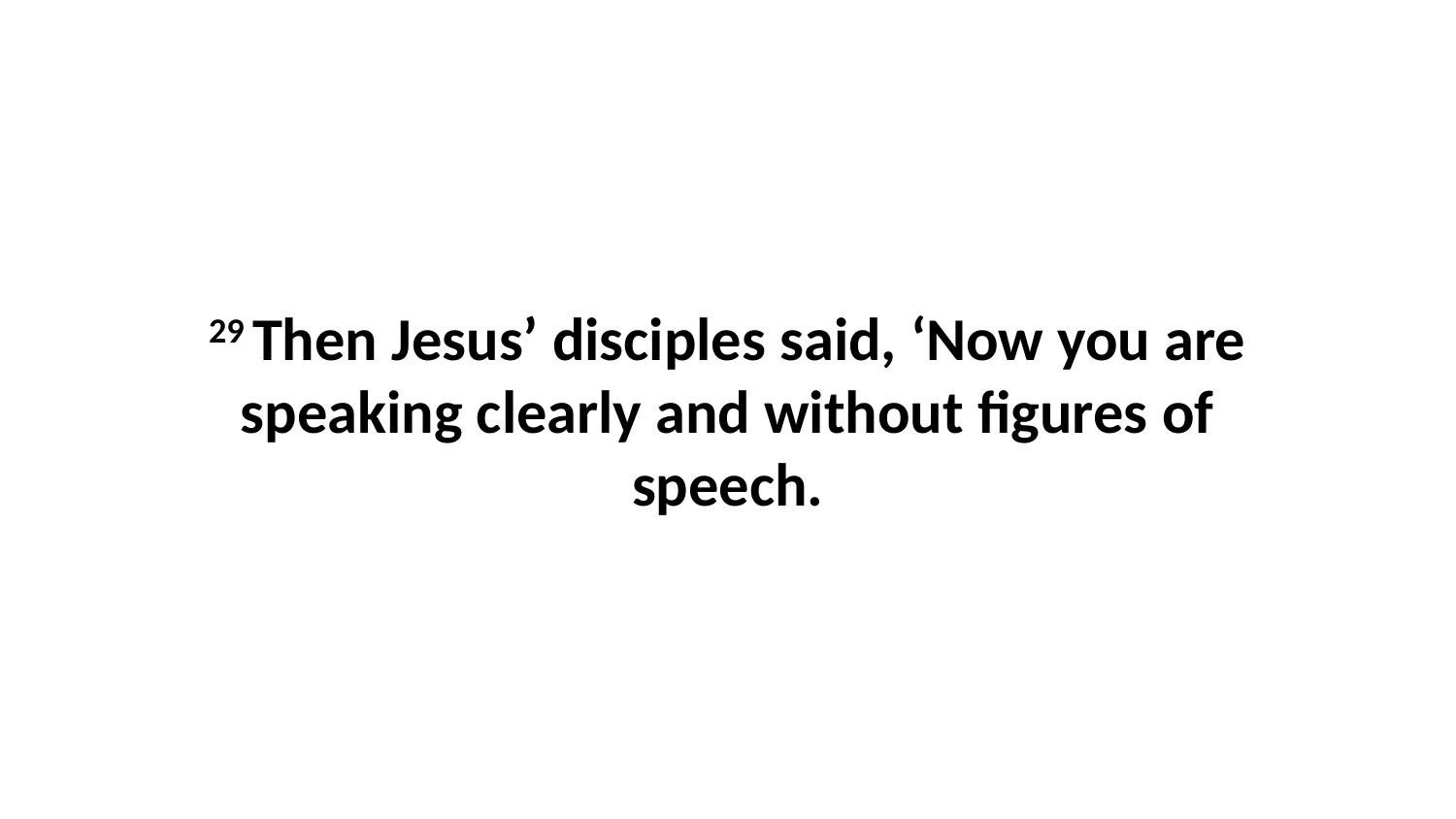

29 Then Jesus’ disciples said, ‘Now you are speaking clearly and without figures of speech.